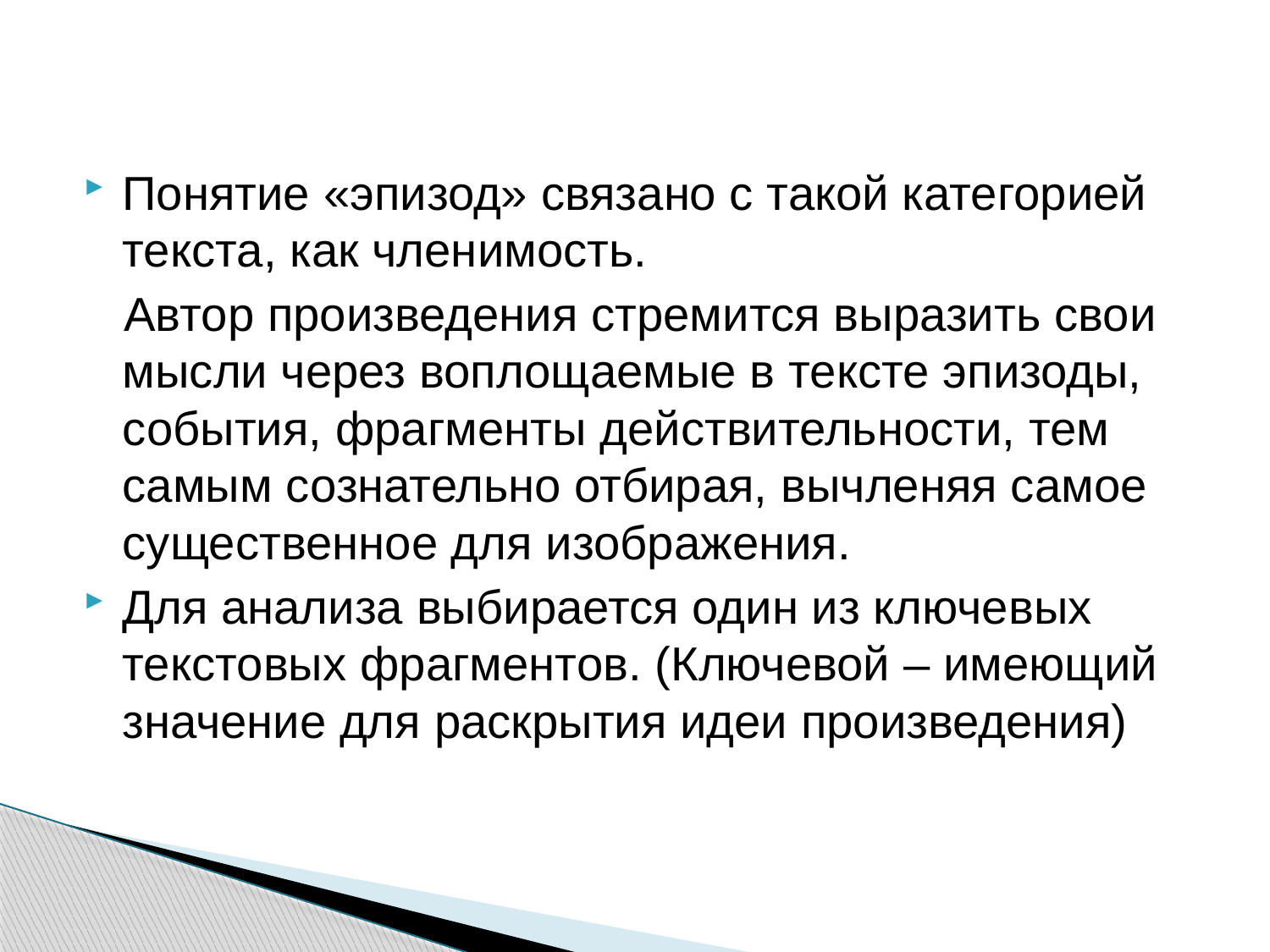

Понятие «эпизод» связано с такой категорией текста, как членимость.
   Автор произведения стремится выразить свои мысли через воплощаемые в тексте эпизоды, события, фрагменты действительности, тем самым сознательно отбирая, вычленяя самое существенное для изображения.
Для анализа выбирается один из ключевых текстовых фрагментов. (Ключевой – имеющий значение для раскрытия идеи произведения)